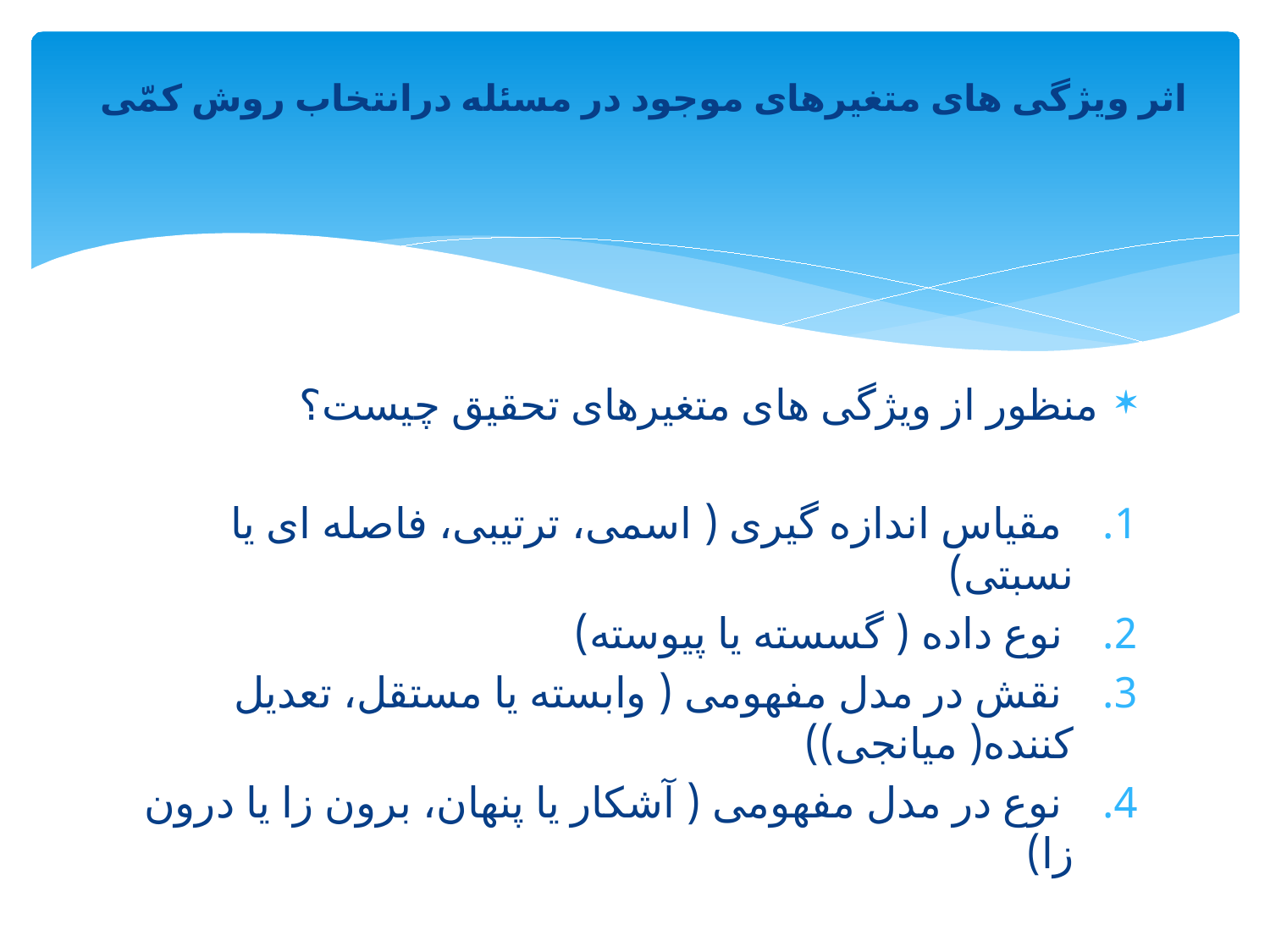

# اثر ویژگی های متغیرهای موجود در مسئله درانتخاب روش کمّی
منظور از ویژگی های متغیرهای تحقیق چیست؟

 مقیاس اندازه گیری ( اسمی، ترتیبی، فاصله ای یا نسبتی)
 نوع داده ( گسسته یا پیوسته)
 نقش در مدل مفهومی ( وابسته یا مستقل، تعدیل کننده( میانجی))
 نوع در مدل مفهومی ( آشکار یا پنهان، برون زا یا درون زا)